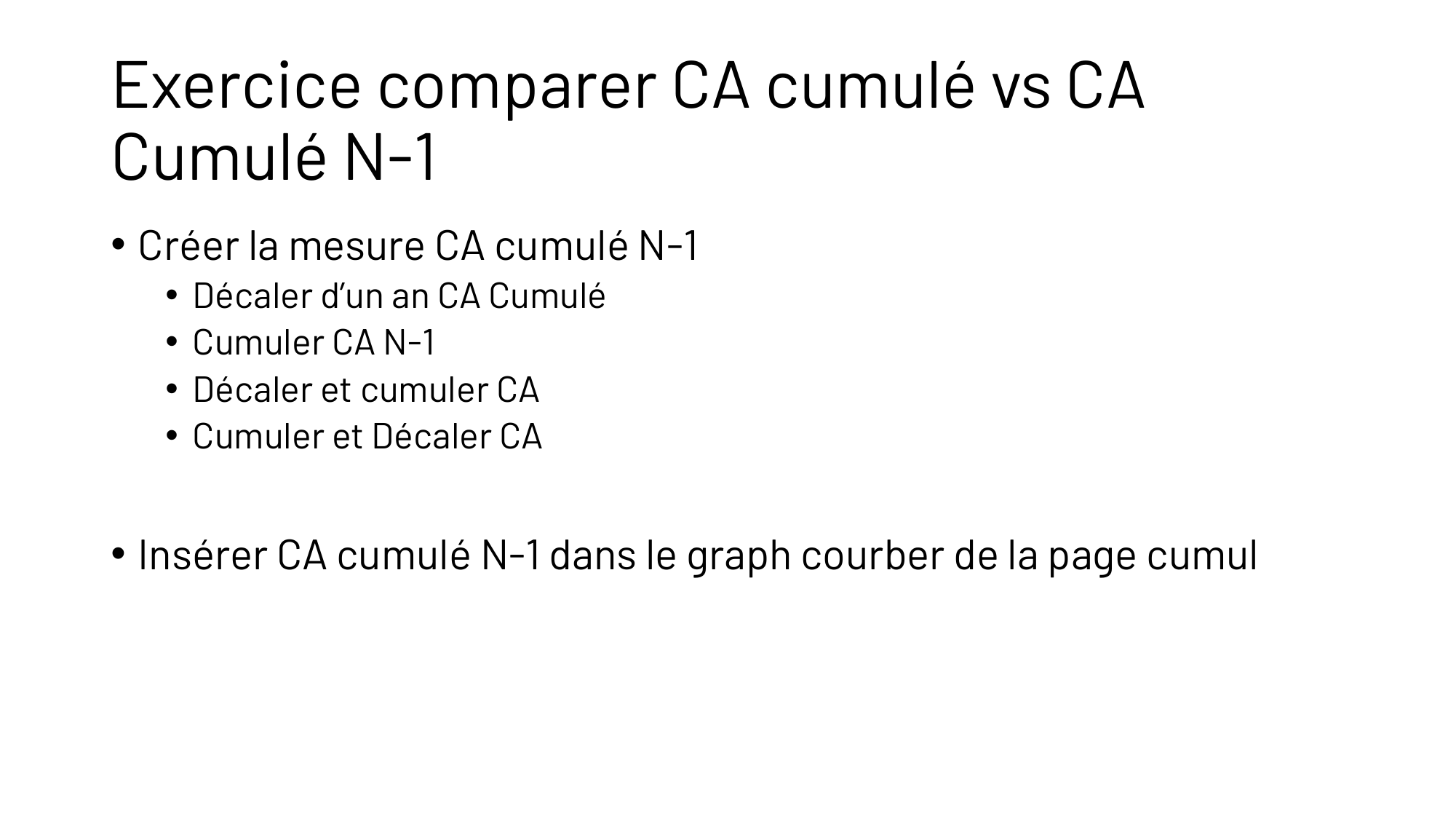

# Exercice comparer CA cumulé vs CA Cumulé N-1
Créer la mesure CA cumulé N-1
Décaler d’un an CA Cumulé
Cumuler CA N-1
Décaler et cumuler CA
Cumuler et Décaler CA

Insérer CA cumulé N-1 dans le graph courber de la page cumul